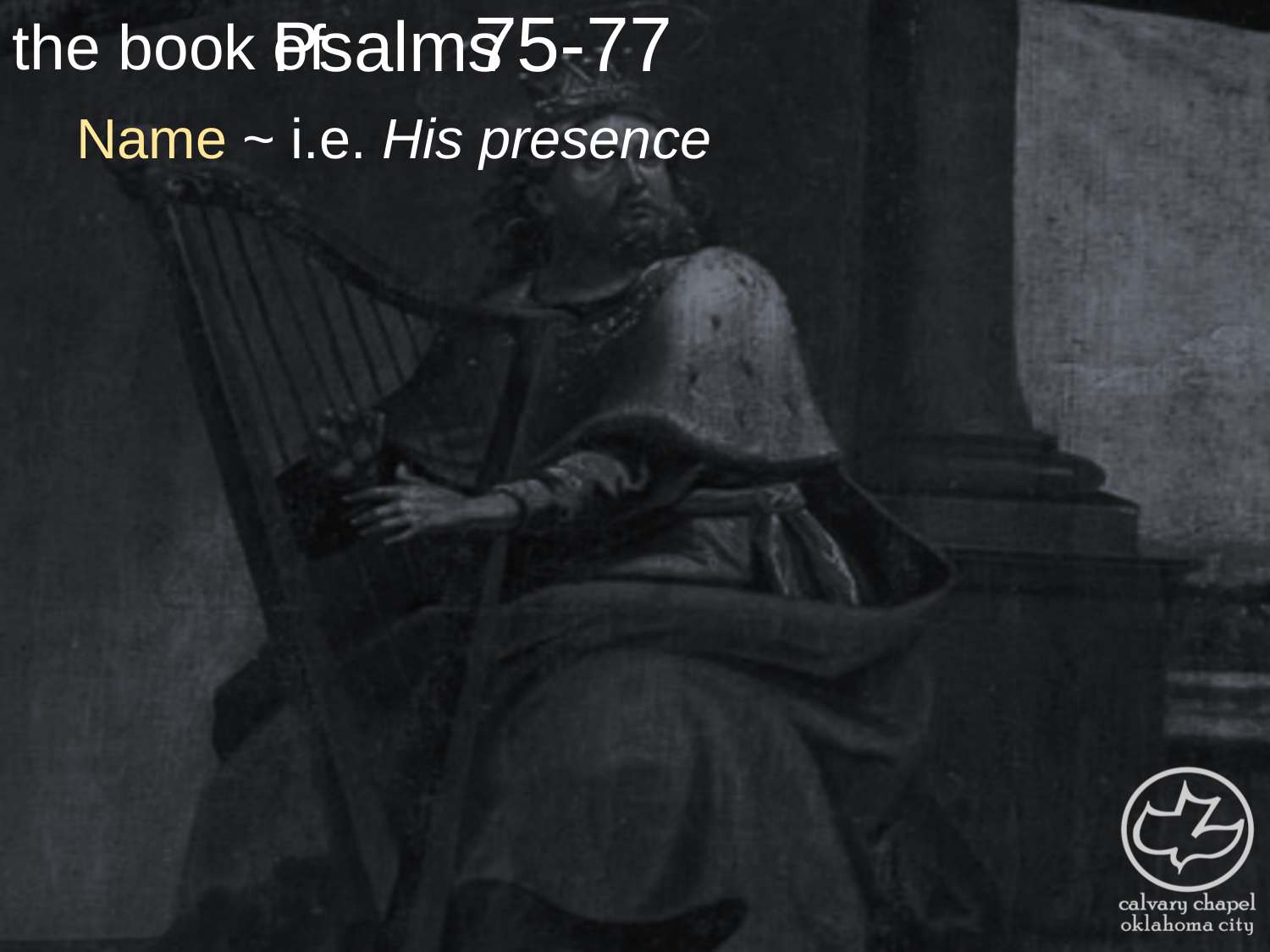

the book of
75-77
Psalms
Name ~ i.e. His presence